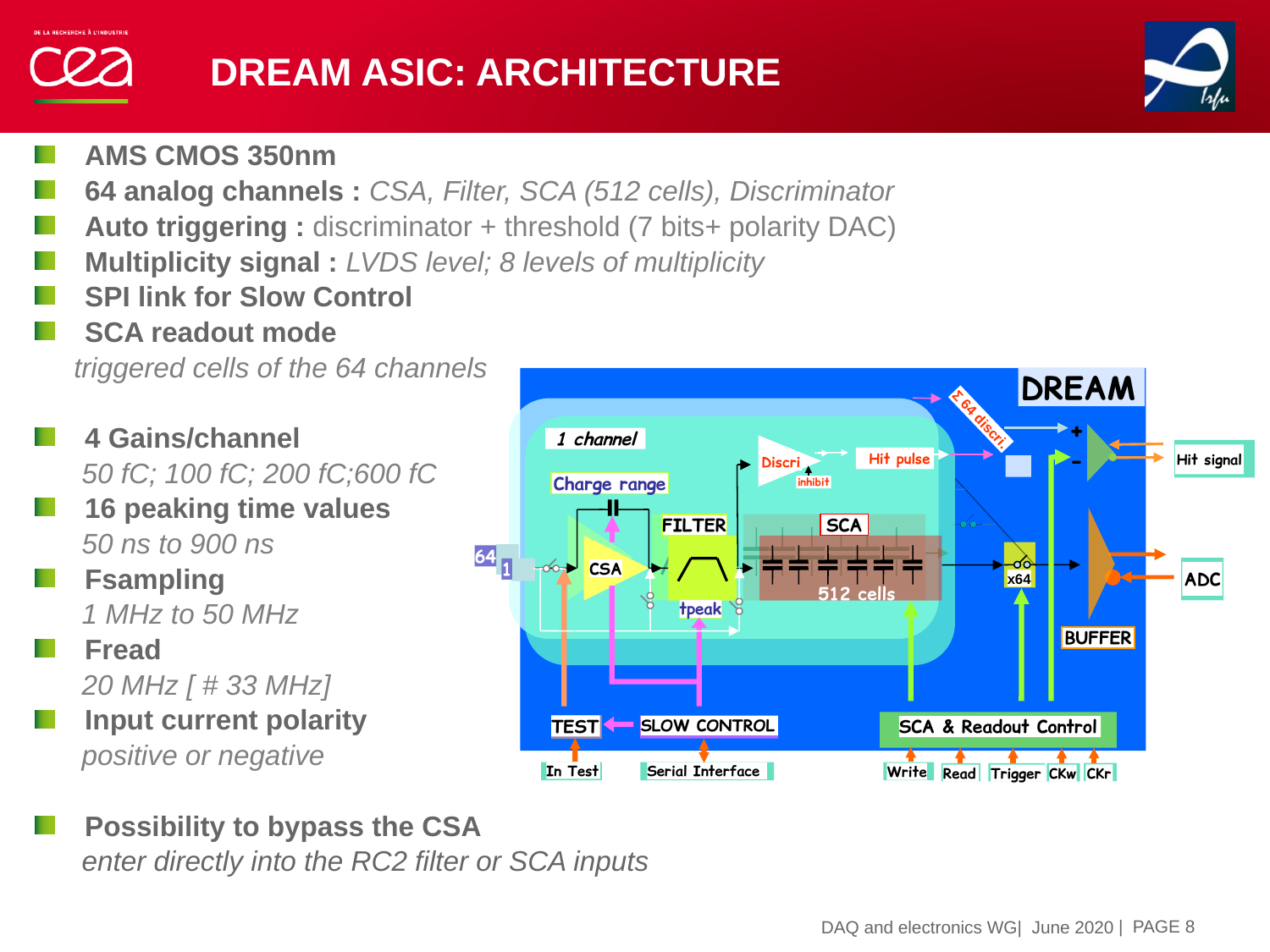

# Dream asic: architecture
AMS CMOS 350nm
64 analog channels : CSA, Filter, SCA (512 cells), Discriminator
Auto triggering : discriminator + threshold (7 bits+ polarity DAC)
Multiplicity signal : LVDS level; 8 levels of multiplicity
SPI link for Slow Control
SCA readout mode
     triggered cells of the 64 channels

4 Gains/channel
      50 fC; 100 fC; 200 fC;600 fC
16 peaking time values
      50 ns to 900 ns
Fsampling
      1 MHz to 50 MHz
Fread
      20 MHz [ # 33 MHz]
Input current polarity
      positive or negative

Possibility to bypass the CSA
      enter directly into the RC2 filter or SCA inputs

DREAM

+
-
Σ 64 discri.

1 channel

Hit signal

Hit pulse

Discri

Charge range
inhibit

SCA
FILTER

64

ADC

1

CSA

x64
512 cells

tpeak

BUFFER

TEST
SCA & Readout Control
SLOW CONTROL

In Test

Serial Interface

Write

CKr
Read
Trigger
CKw
|  PAGE 8
DAQ and electronics WG|  June 2020